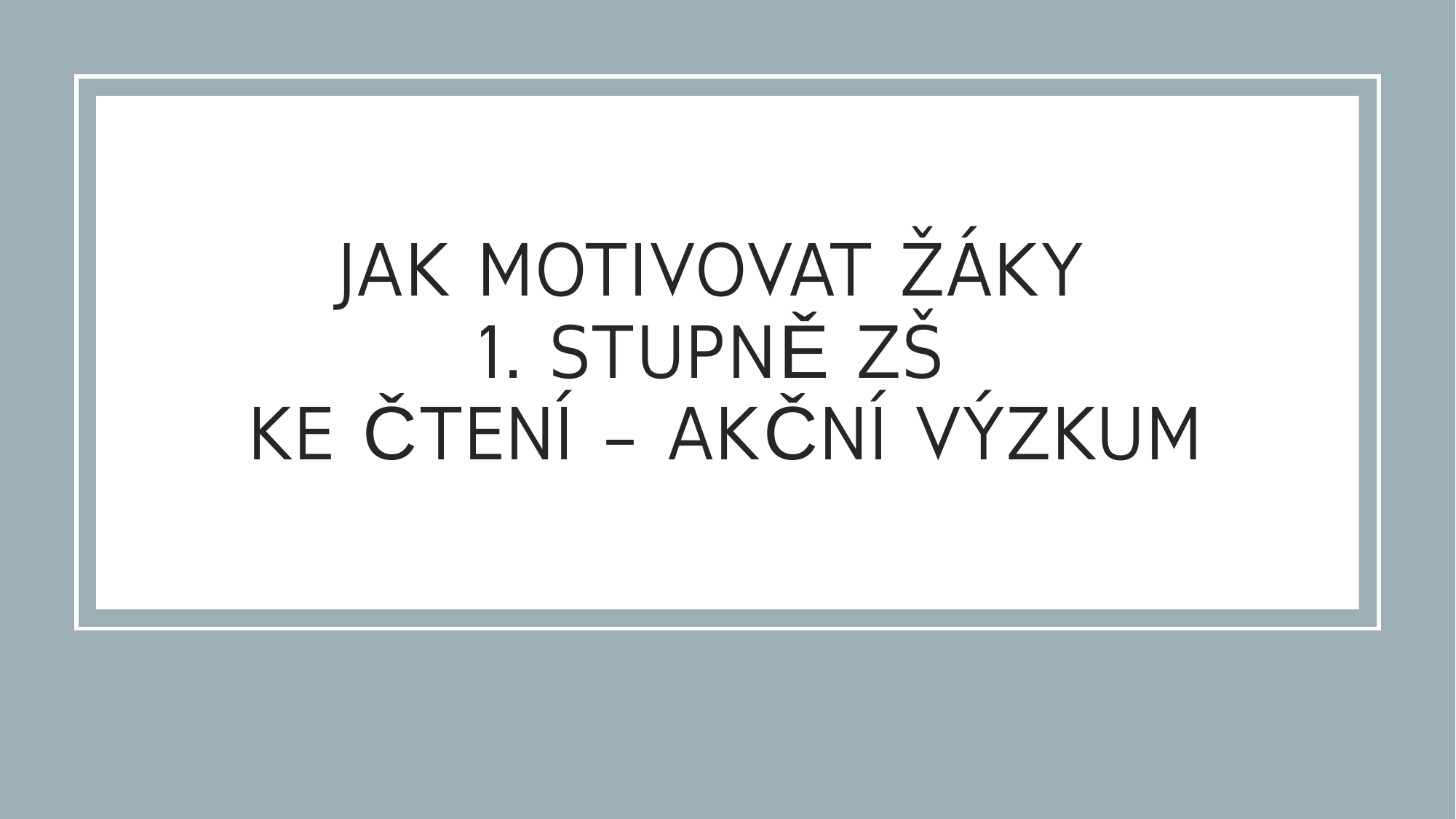

# Jak motivovat žáky 1. stupně ZŠ ke čtení – akční výzkum